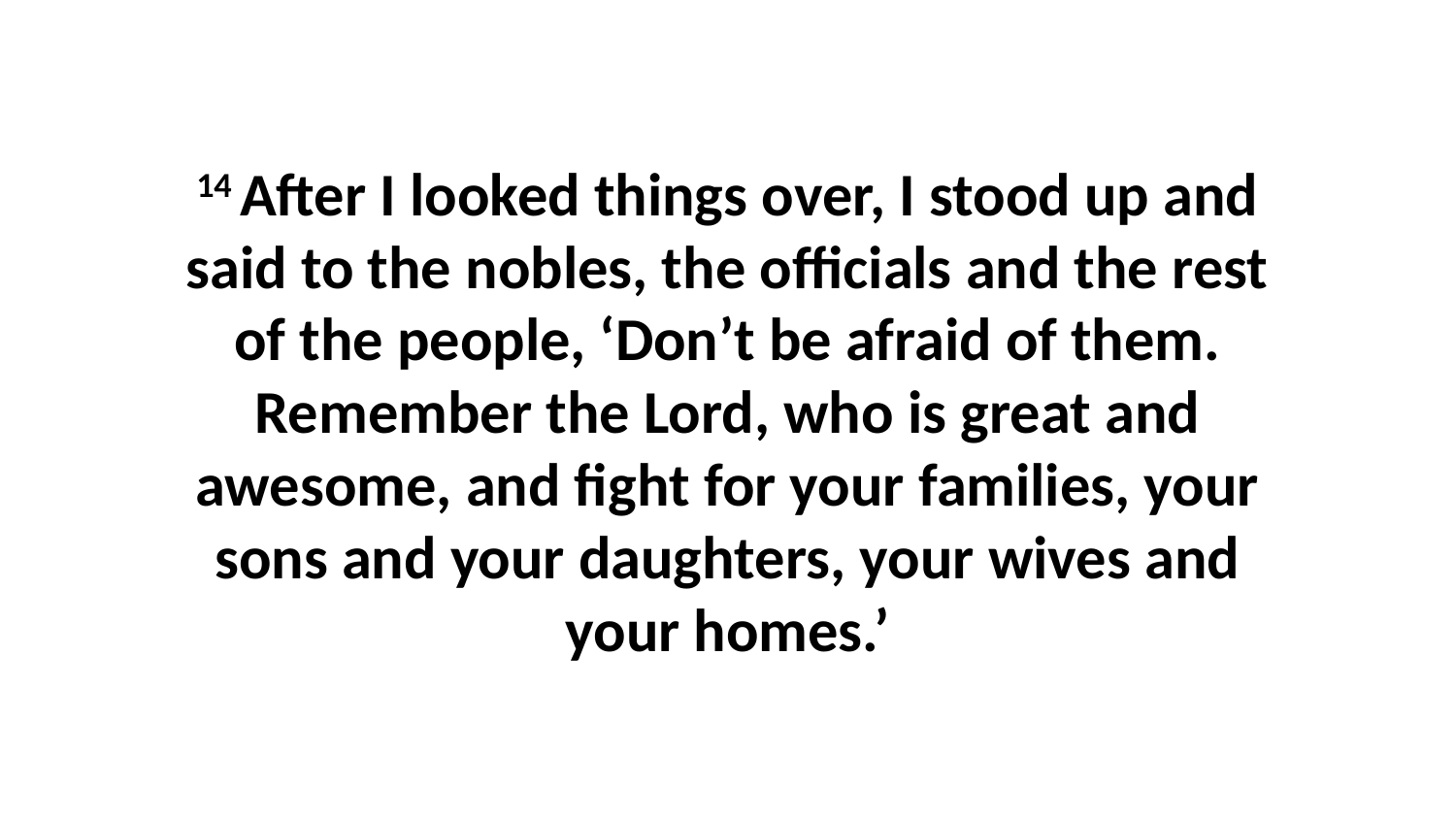

14 After I looked things over, I stood up and said to the nobles, the officials and the rest of the people, ‘Don’t be afraid of them. Remember the Lord, who is great and awesome, and fight for your families, your sons and your daughters, your wives and your homes.’